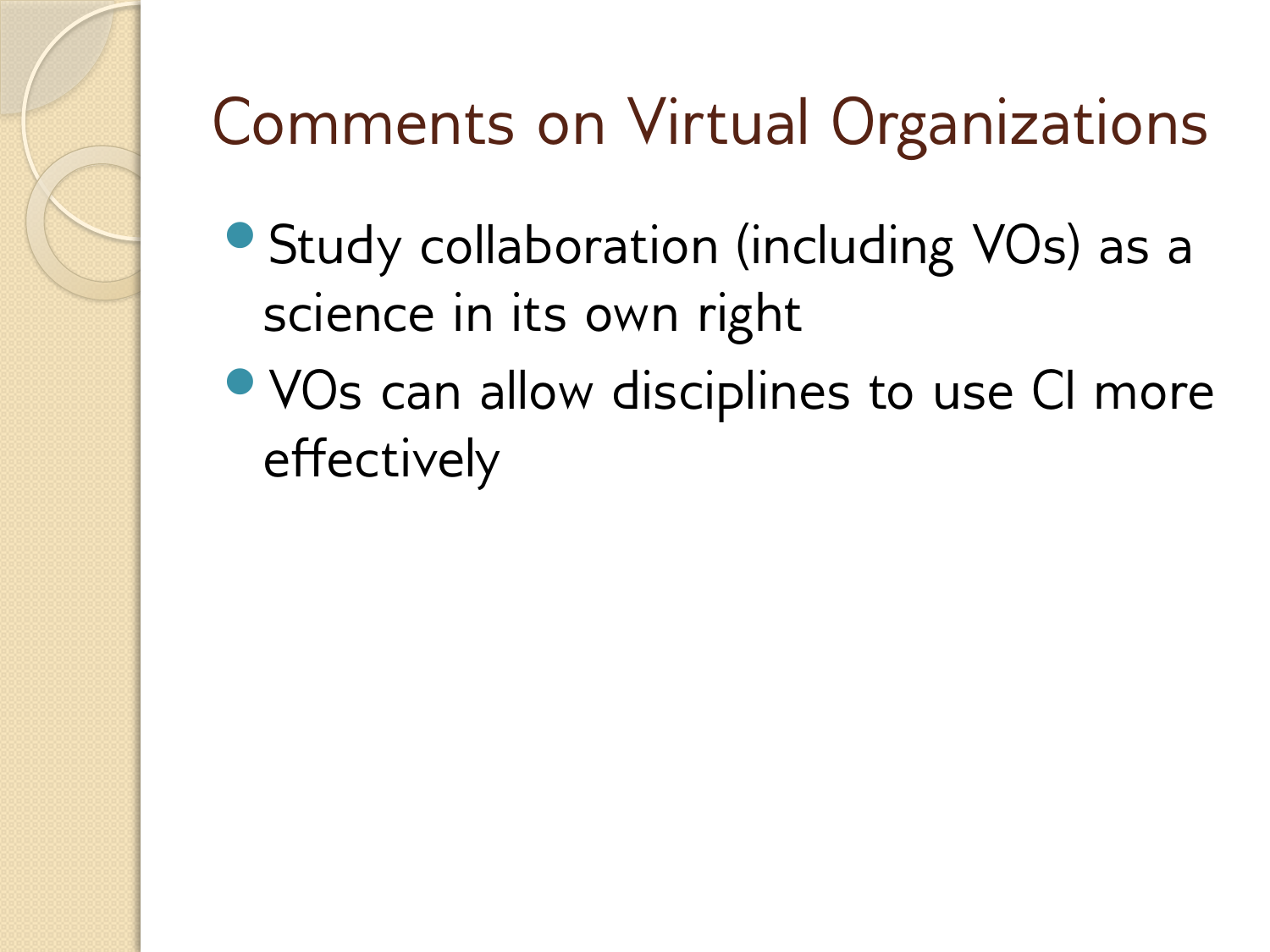

# Comments on Virtual Organizations
Study collaboration (including VOs) as a science in its own right
VOs can allow disciplines to use CI more effectively